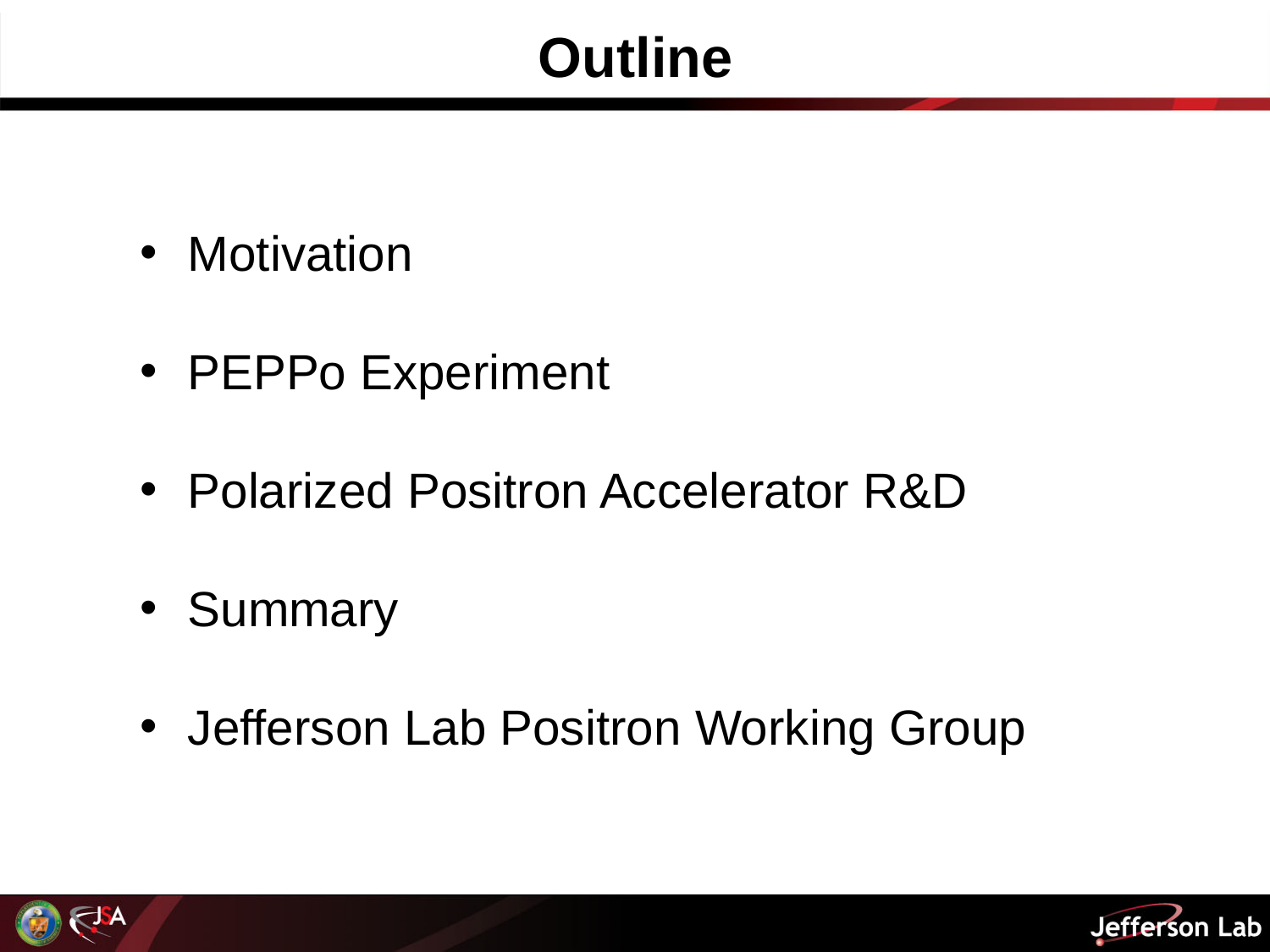

Outline
Motivation

PEPPo Experiment

Polarized Positron Accelerator R&D

Summary

Jefferson Lab Positron Working Group